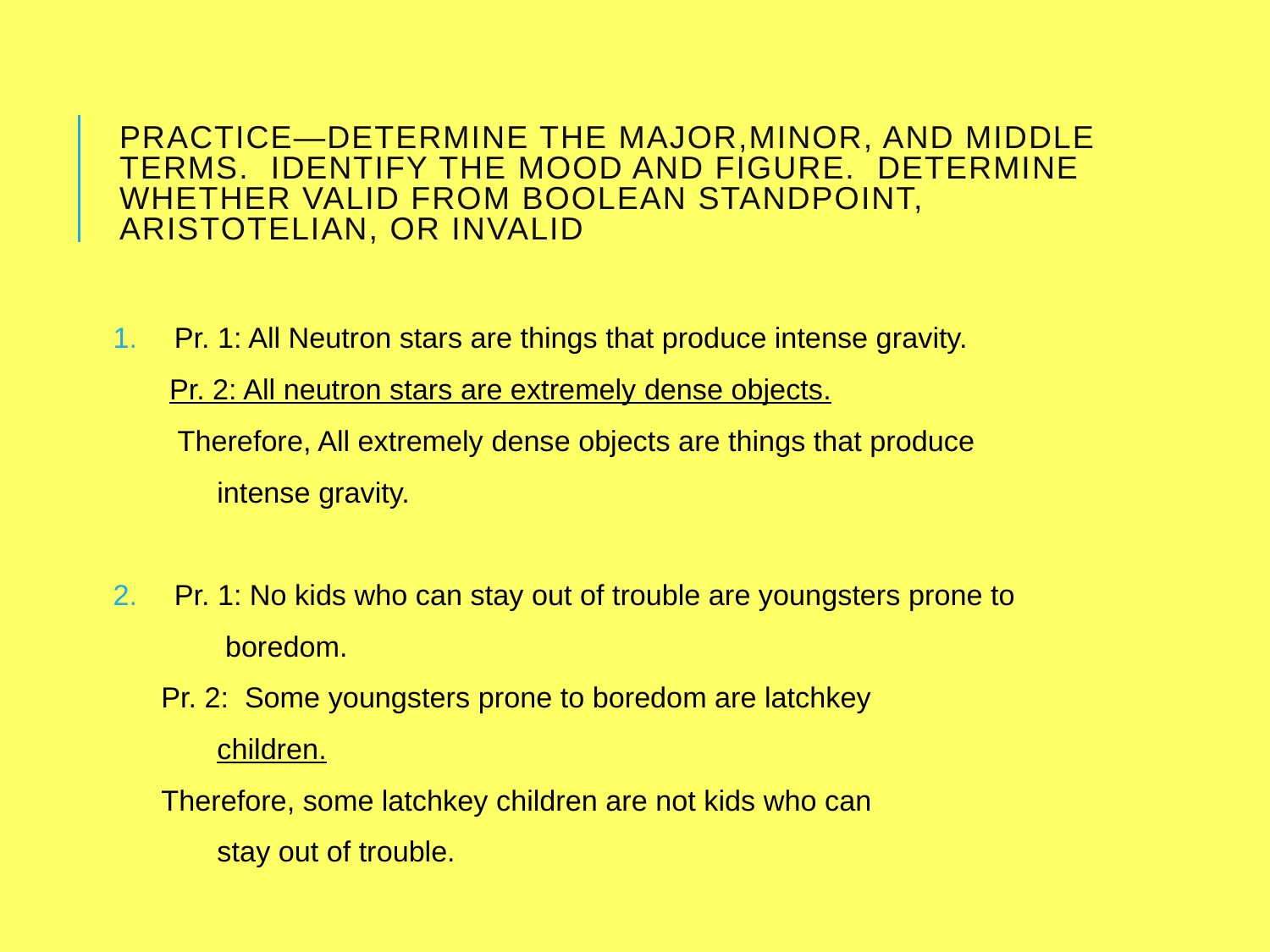

# Practice—Determine the major,minor, and middle terms.  Identify the mood and figure.  Determine whether valid from Boolean standpoint, Aristotelian, or invalid
Pr. 1: All Neutron stars are things that produce intense gravity.
       Pr. 2: All neutron stars are extremely dense objects.
        Therefore, All extremely dense objects are things that produce
	intense gravity.

Pr. 1: No kids who can stay out of trouble are youngsters prone to
	 boredom.
      Pr. 2:  Some youngsters prone to boredom are latchkey
	children.
      Therefore, some latchkey children are not kids who can
	stay out of trouble.